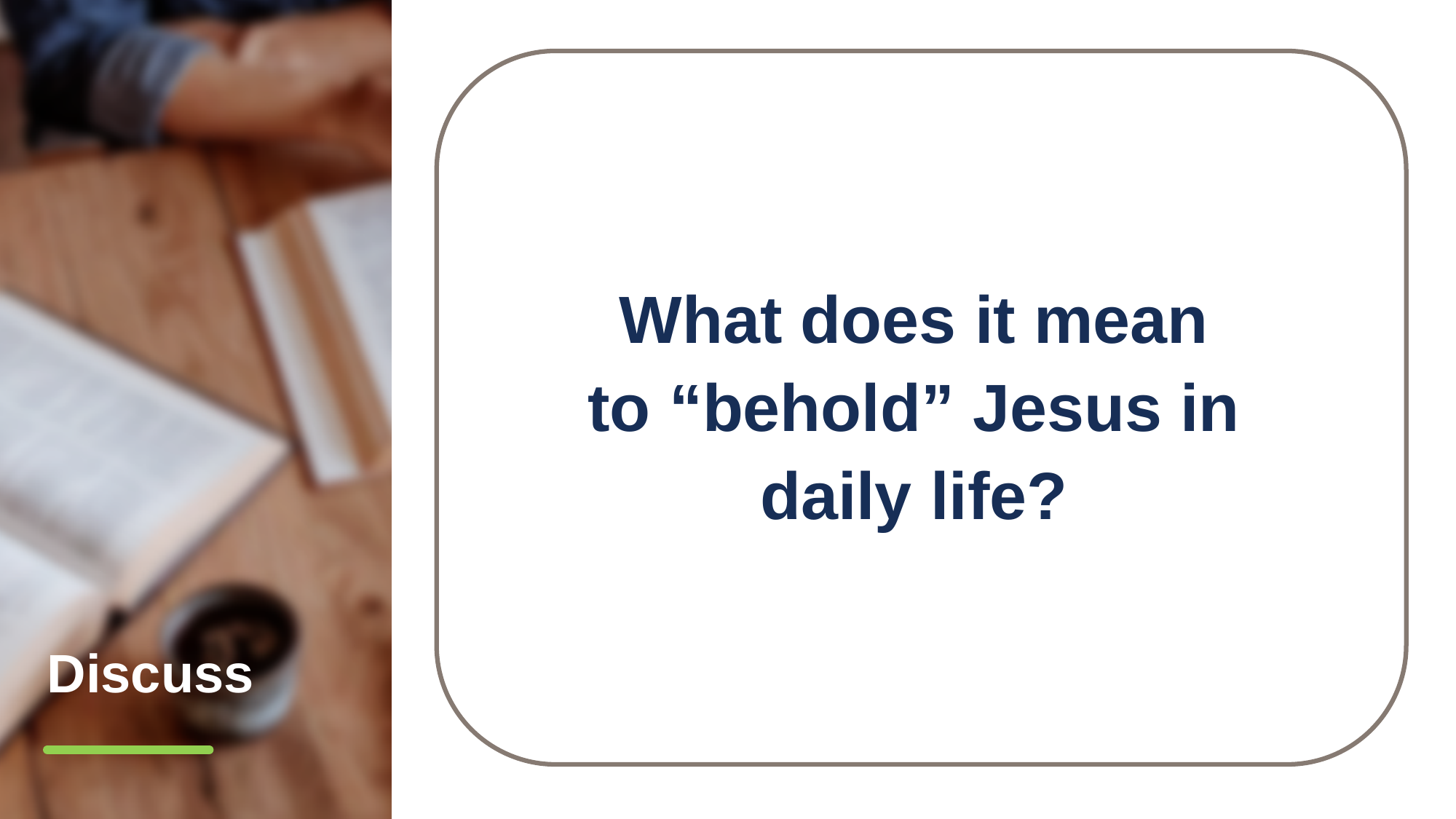

What does it mean
to “behold” Jesus in
daily life?
# Discuss